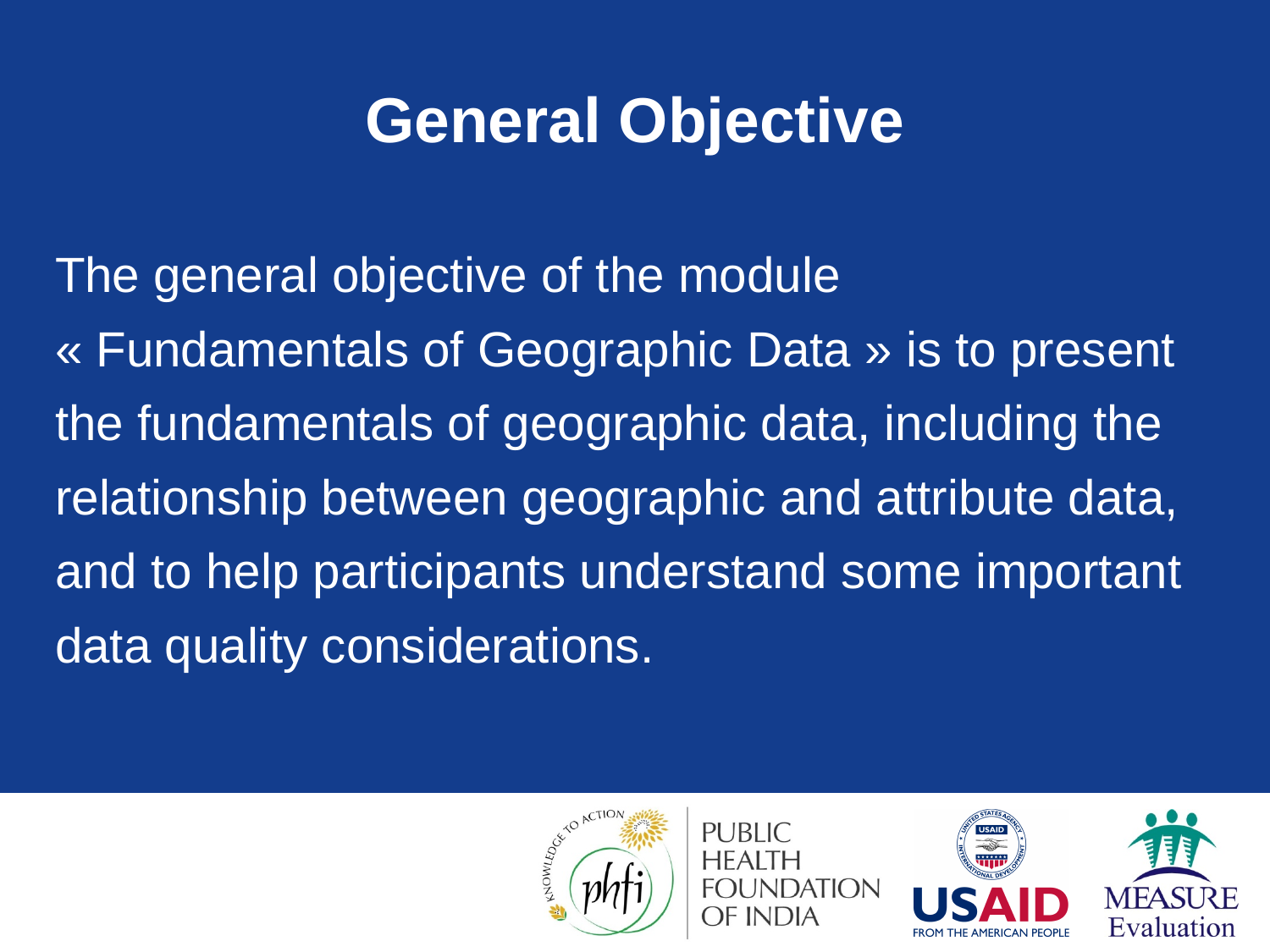

# General Objective
The general objective of the module « Fundamentals of Geographic Data » is to present the fundamentals of geographic data, including the relationship between geographic and attribute data, and to help participants understand some important data quality considerations.